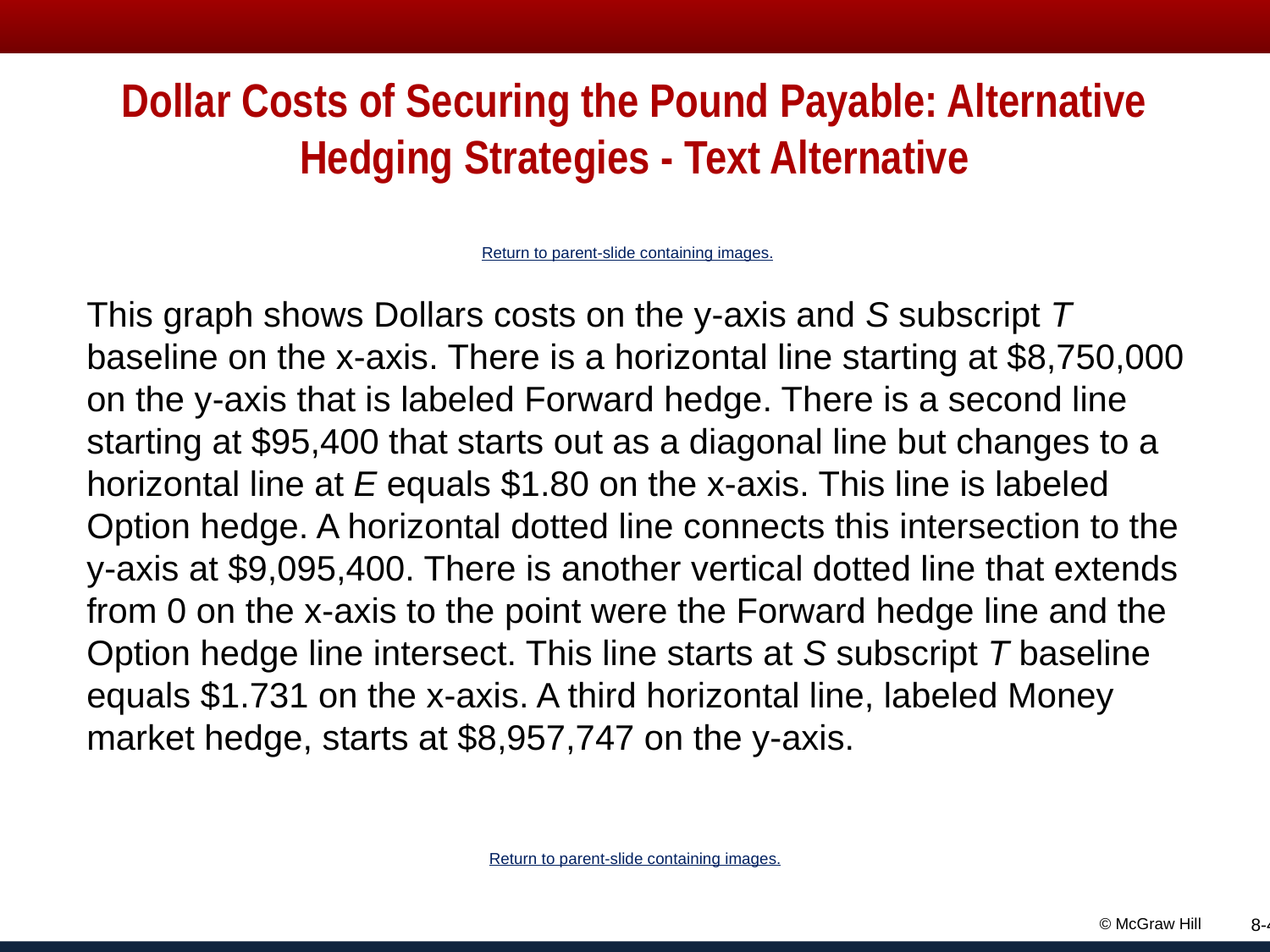

# Dollar Costs of Securing the Pound Payable: Alternative Hedging Strategies - Text Alternative
Return to parent-slide containing images.
This graph shows Dollars costs on the y-axis and S subscript T baseline on the x-axis. There is a horizontal line starting at $8,750,000 on the y-axis that is labeled Forward hedge. There is a second line starting at $95,400 that starts out as a diagonal line but changes to a horizontal line at E equals $1.80 on the x-axis. This line is labeled Option hedge. A horizontal dotted line connects this intersection to the y-axis at $9,095,400. There is another vertical dotted line that extends from 0 on the x-axis to the point were the Forward hedge line and the Option hedge line intersect. This line starts at S subscript T baseline equals $1.731 on the x-axis. A third horizontal line, labeled Money market hedge, starts at $8,957,747 on the y-axis.
Return to parent-slide containing images.